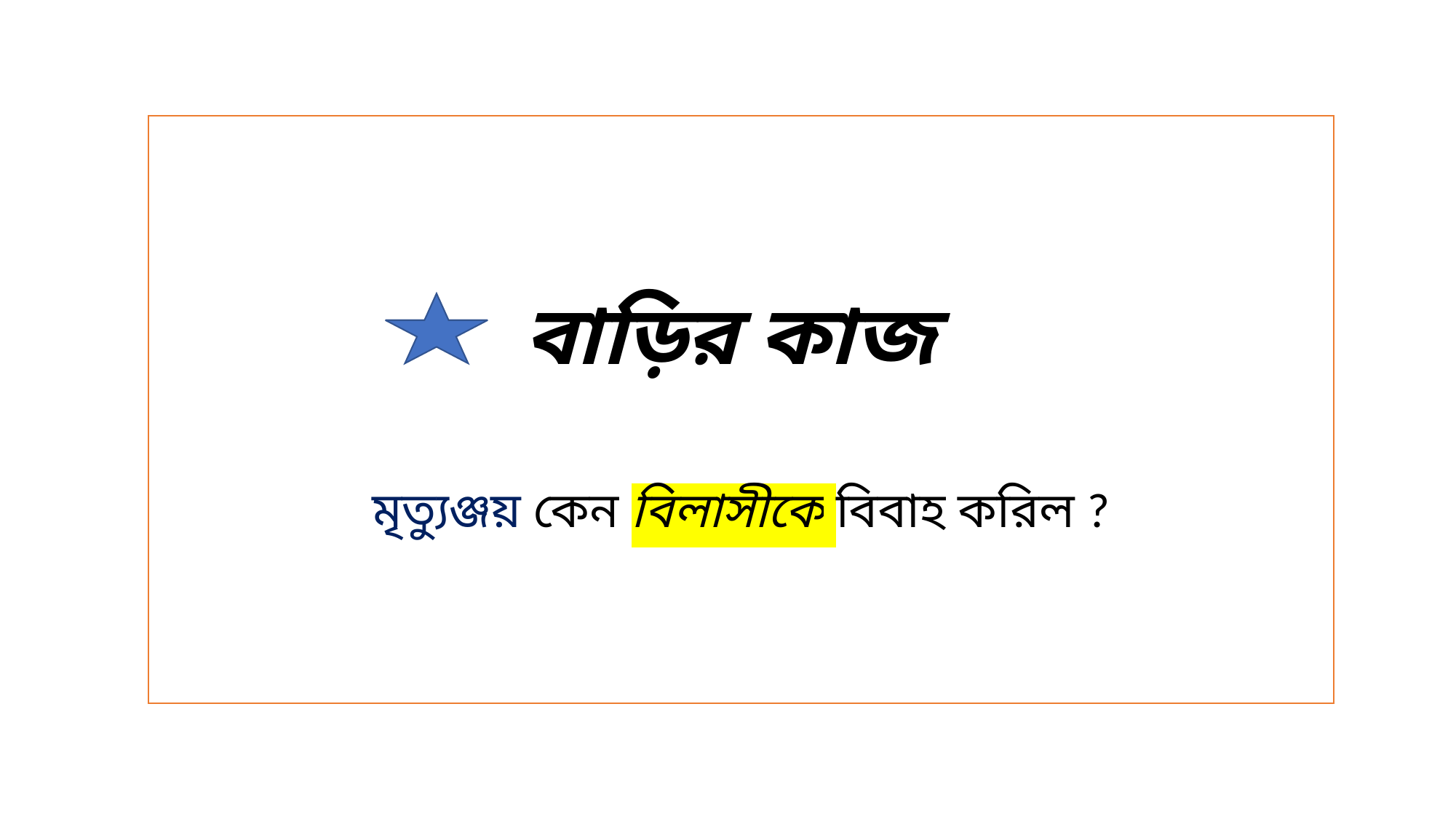

বাড়ির কাজ

মৃত্যুঞ্জয় কেন বিলাসীকে বিবাহ করিল ?